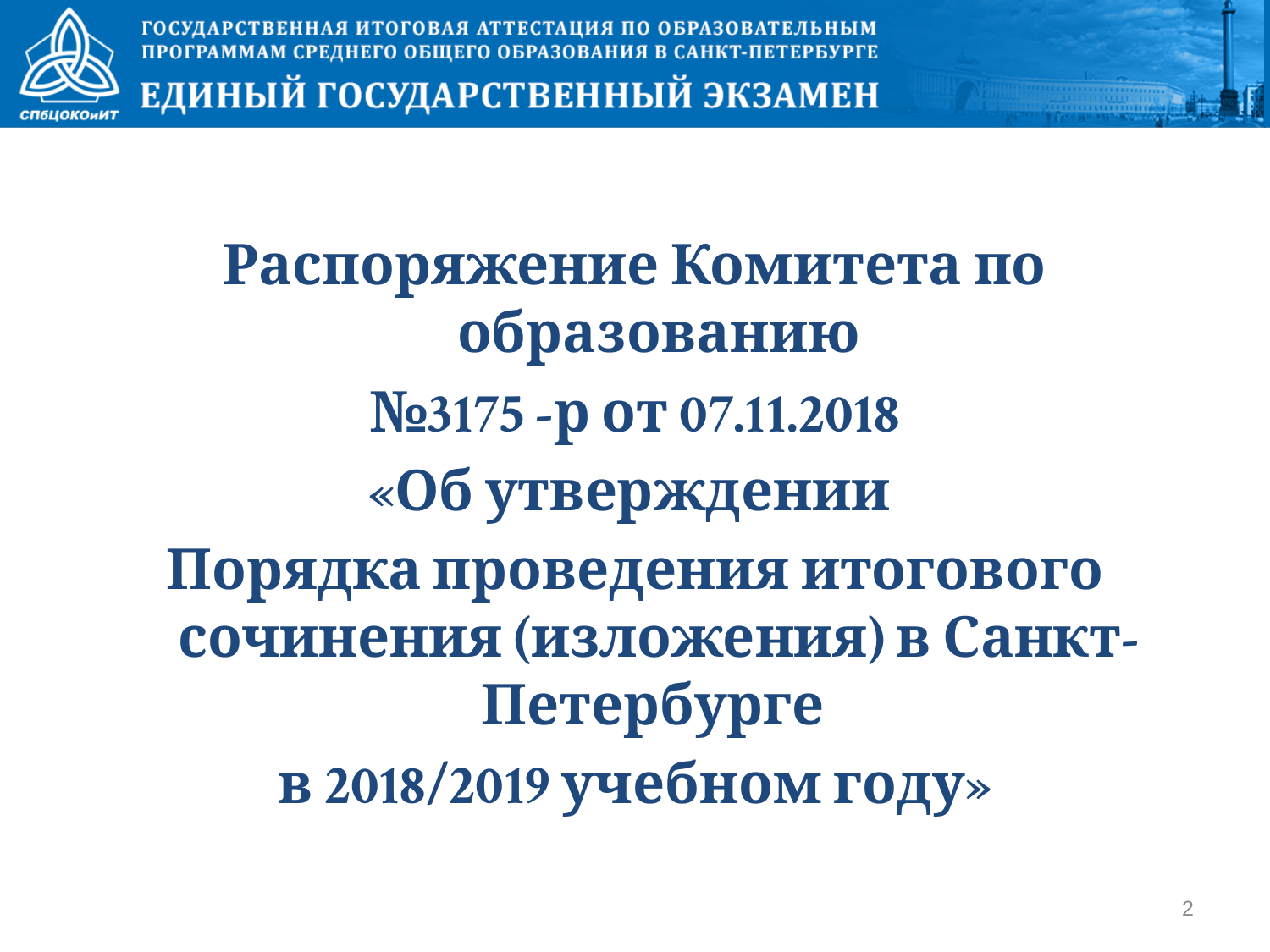

Распоряжение Комитета по образованию
№3175 -р от 07.11.2018
«Об утверждении
Порядка проведения итогового сочинения (изложения) в Санкт-Петербурге
в 2018/2019 учебном году»
2